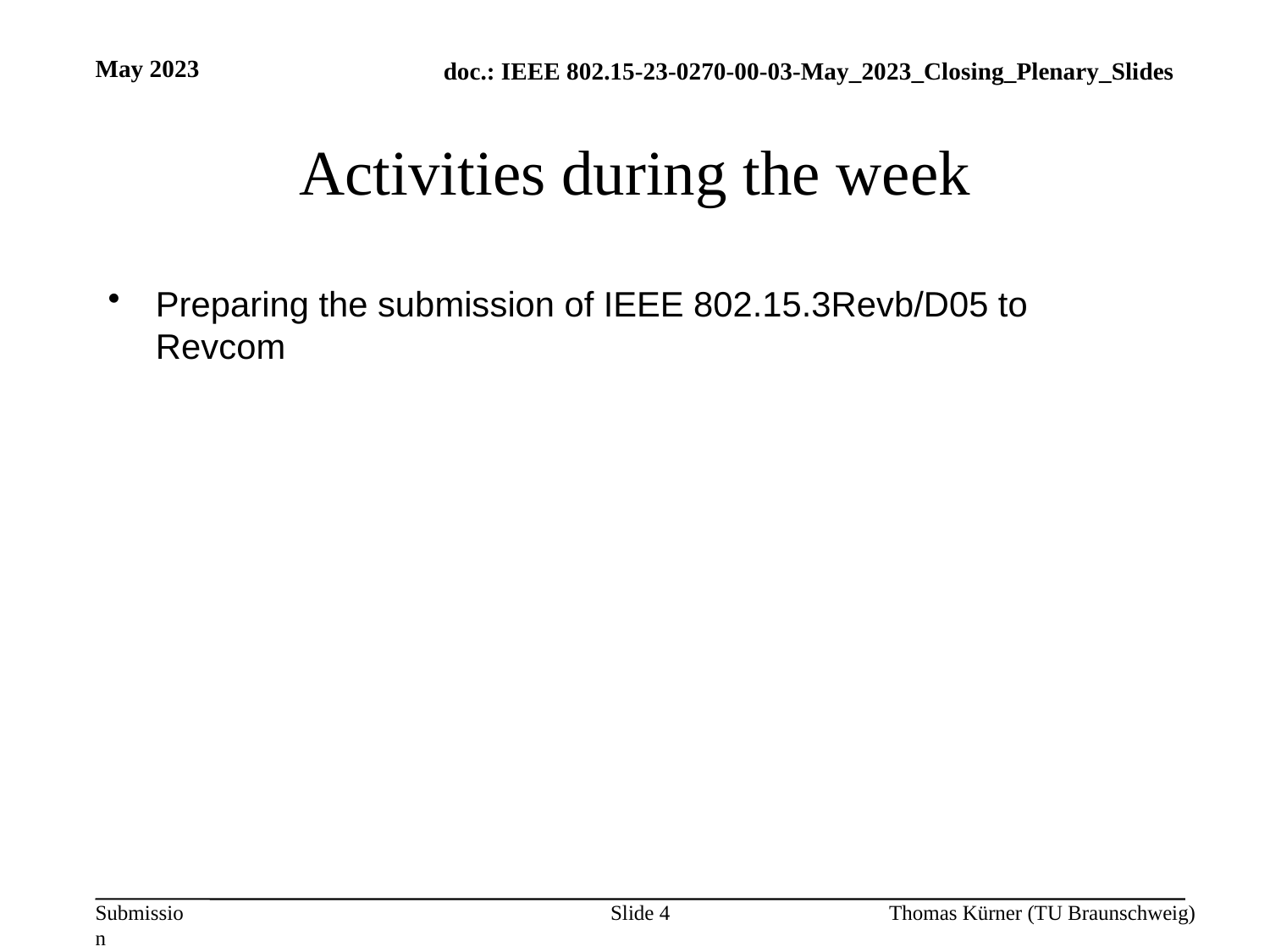

May 2023
# Activities during the week
Preparing the submission of IEEE 802.15.3Revb/D05 to Revcom

Slide 4
Thomas Kürner (TU Braunschweig)